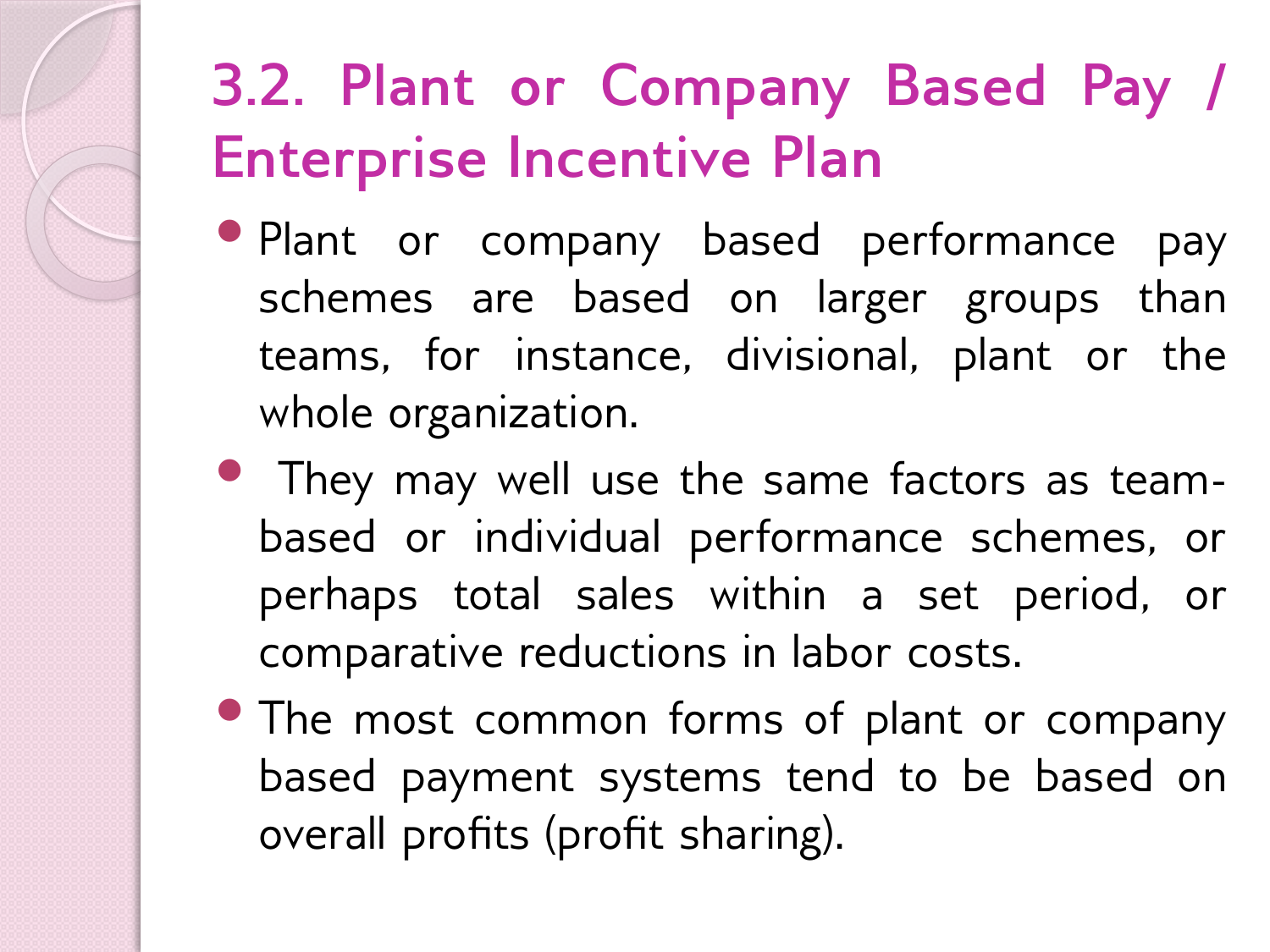

# 3.2. Plant or Company Based Pay / Enterprise Incentive Plan
Plant or company based performance pay schemes are based on larger groups than teams, for instance, divisional, plant or the whole organization.
 They may well use the same factors as team-based or individual performance schemes, or perhaps total sales within a set period, or comparative reductions in labor costs.
The most common forms of plant or company based payment systems tend to be based on overall profits (profit sharing).